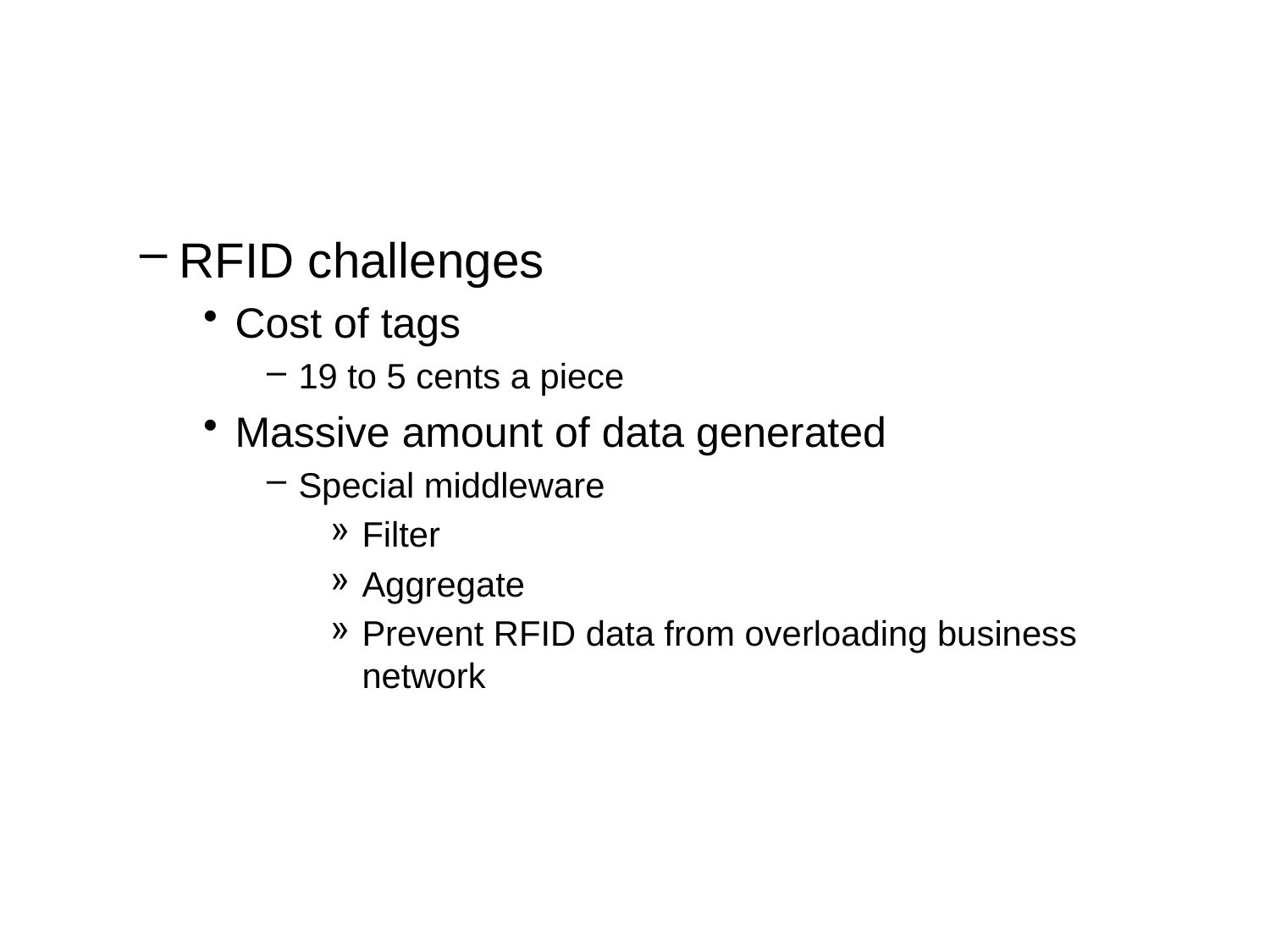

#
RFID challenges
Cost of tags
19 to 5 cents a piece
Massive amount of data generated
Special middleware
Filter
Aggregate
Prevent RFID data from overloading business network